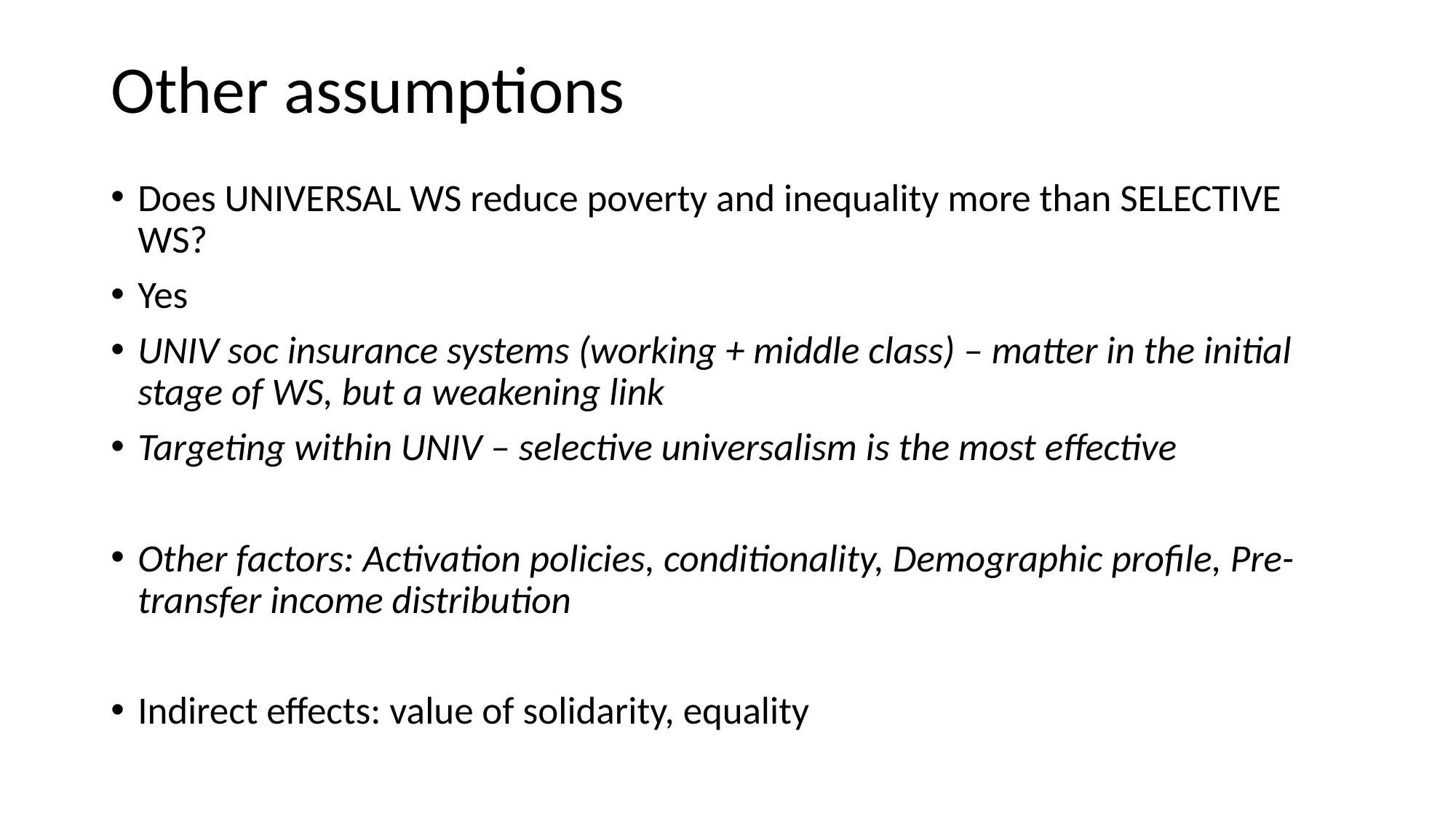

# Other assumptions
Does UNIVERSAL WS reduce poverty and inequality more than SELECTIVE WS?
Yes
UNIV soc insurance systems (working + middle class) – matter in the initial stage of WS, but a weakening link
Targeting within UNIV – selective universalism is the most effective

Other factors: Activation policies, conditionality, Demographic profile, Pre-transfer income distribution

Indirect effects: value of solidarity, equality